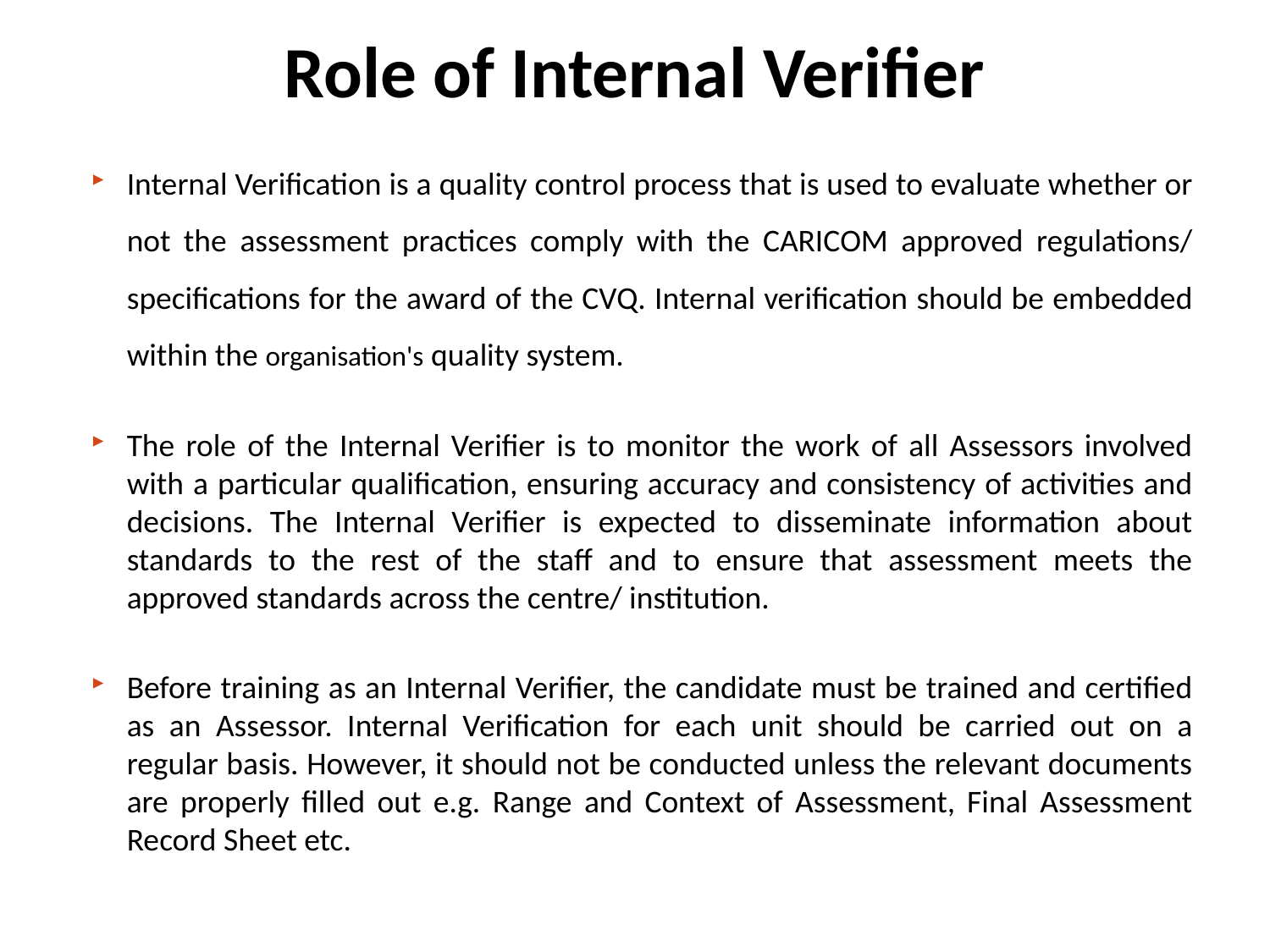

# Role of Internal Verifier
Internal Verification is a quality control process that is used to evaluate whether or not the assessment practices comply with the CARICOM approved regulations/ specifications for the award of the CVQ. Internal verification should be embedded within the organisation's quality system.

The role of the Internal Verifier is to monitor the work of all Assessors involved with a particular qualification, ensuring accuracy and consistency of activities and decisions. The Internal Verifier is expected to disseminate information about standards to the rest of the staff and to ensure that assessment meets the approved standards across the centre/ institution.

Before training as an Internal Verifier, the candidate must be trained and certified as an Assessor. Internal Verification for each unit should be carried out on a regular basis. However, it should not be conducted unless the relevant documents are properly filled out e.g. Range and Context of Assessment, Final Assessment Record Sheet etc.